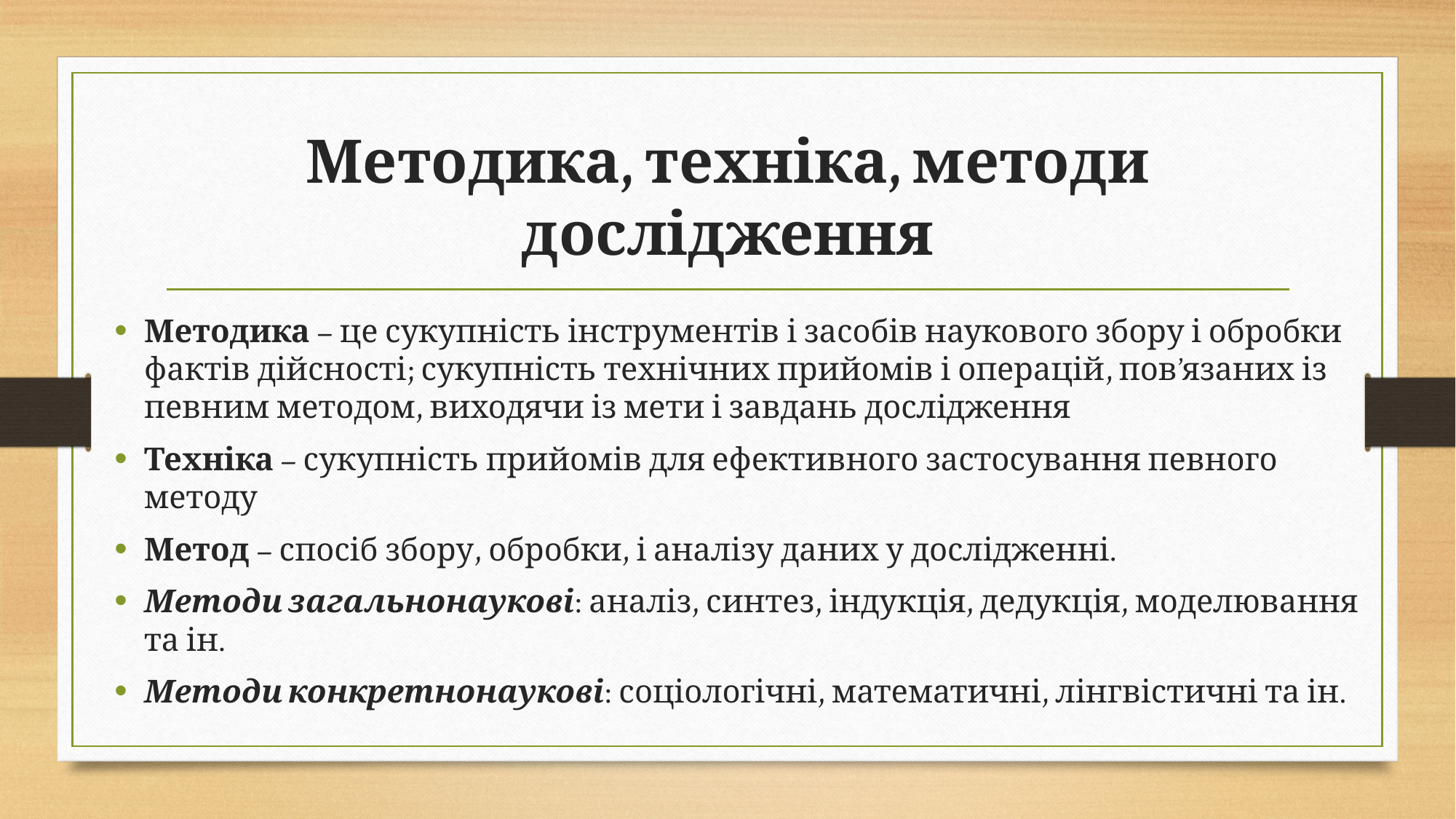

# Методика, техніка, методи дослідження
Методика – це сукупність інструментів і засобів наукового збору і обробки фактів дійсності; сукупність технічних прийомів і операцій, пов’язаних із певним методом, виходячи із мети і завдань дослідження
Техніка – сукупність прийомів для ефективного застосування певного методу
Метод – спосіб збору, обробки, і аналізу даних у дослідженні.
Методи загальнонаукові: аналіз, синтез, індукція, дедукція, моделювання та ін.
Методи конкретнонаукові: соціологічні, математичні, лінгвістичні та ін.